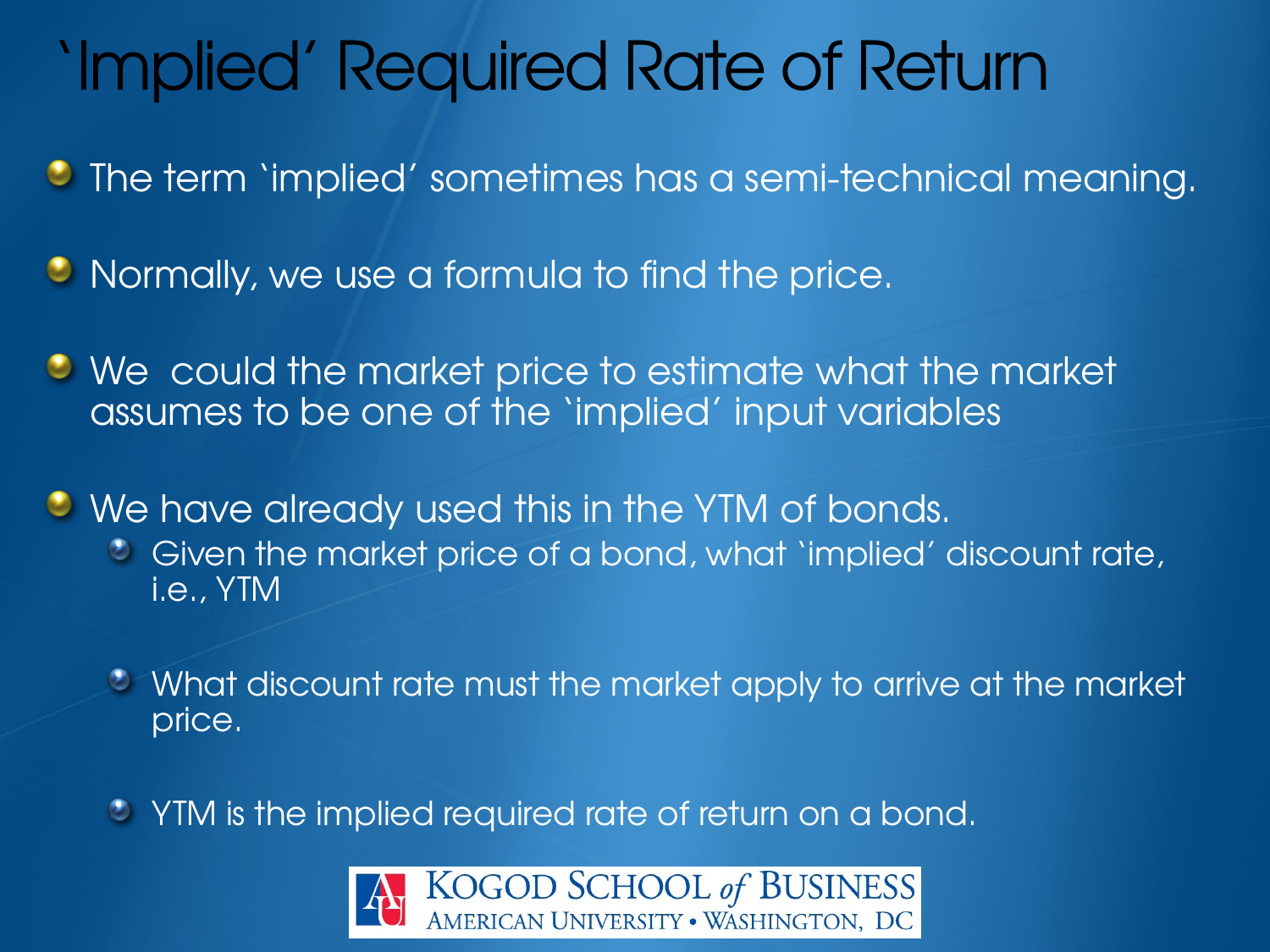

# ‘Implied’ Required Rate of Return
The term ‘implied’ sometimes has a semi-technical meaning.

Normally, we use a formula to find the price.

We  could the market price to estimate what the market assumes to be one of the ‘implied’ input variables

We have already used this in the YTM of bonds.
Given the market price of a bond, what ‘implied’ discount rate, i.e., YTM

What discount rate must the market apply to arrive at the market price.

YTM is the implied required rate of return on a bond.